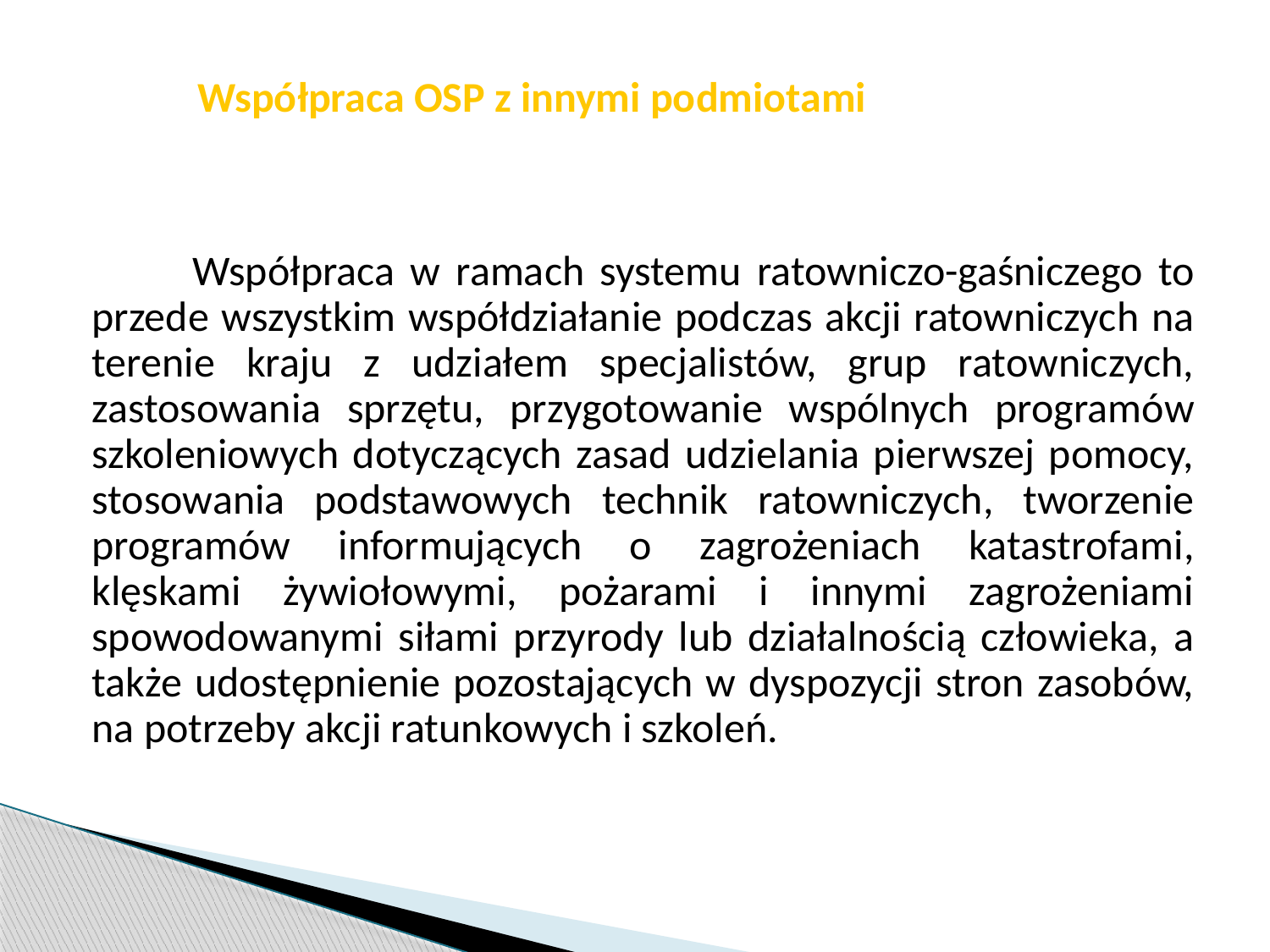

str. 28
# Współpraca OSP z innymi podmiotami

        Współpraca w ramach systemu ratowniczo-gaśniczego to przede wszystkim współdziałanie podczas akcji ratowniczych na terenie kraju z udziałem specjalistów, grup ratowniczych, zastosowania sprzętu, przygotowanie wspólnych programów szkoleniowych dotyczących zasad udzielania pierwszej pomocy, stosowania podstawowych technik ratowniczych, tworzenie programów informujących o zagrożeniach katastrofami, klęskami żywiołowymi, pożarami i innymi zagrożeniami spowodowanymi siłami przyrody lub działalnością człowieka, a także udostępnienie pozostających w dyspozycji stron zasobów, na potrzeby akcji ratunkowych i szkoleń.